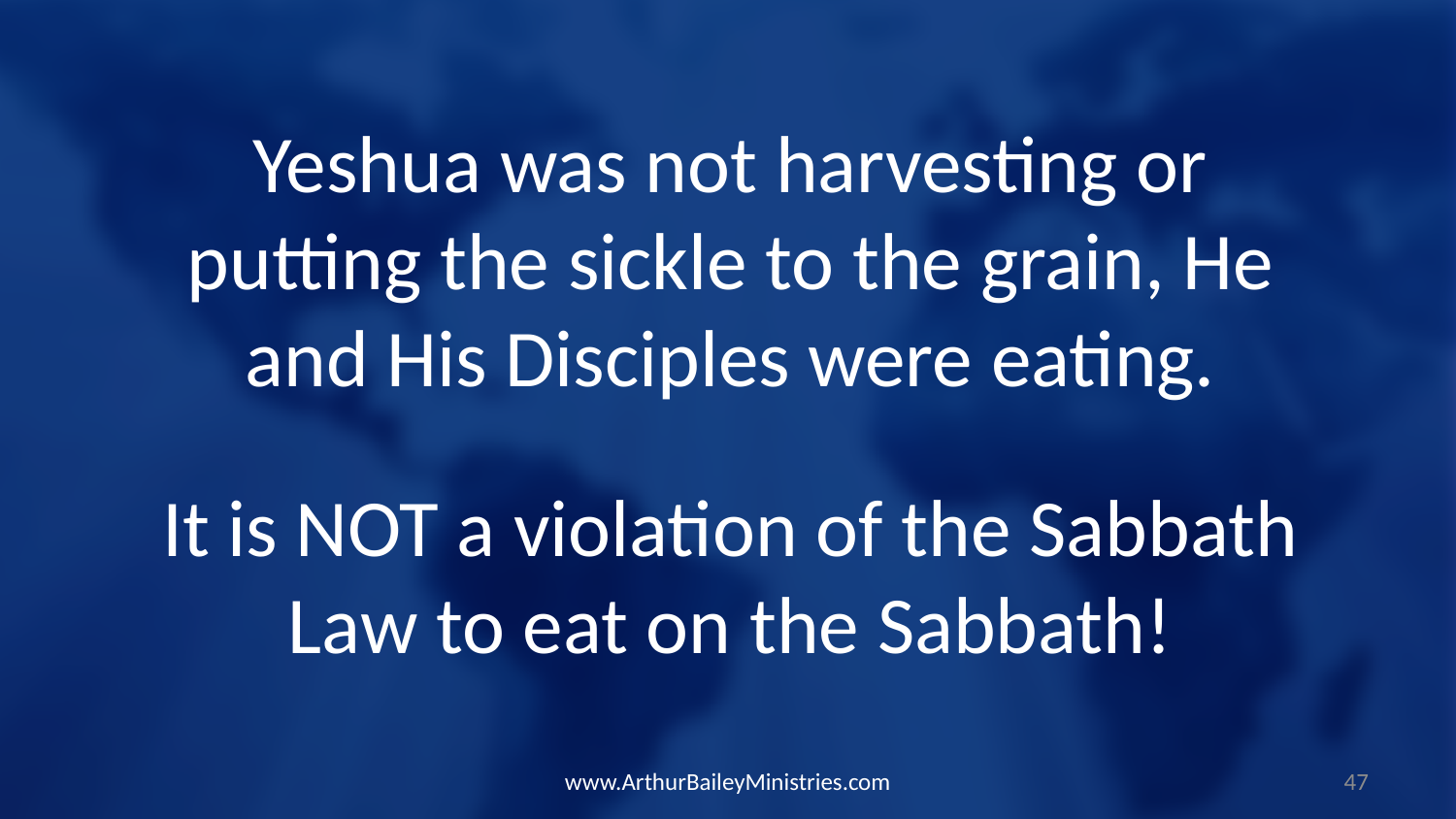

Yeshua was not harvesting or putting the sickle to the grain, He and His Disciples were eating.

It is NOT a violation of the Sabbath Law to eat on the Sabbath!

www.ArthurBaileyMinistries.com
47